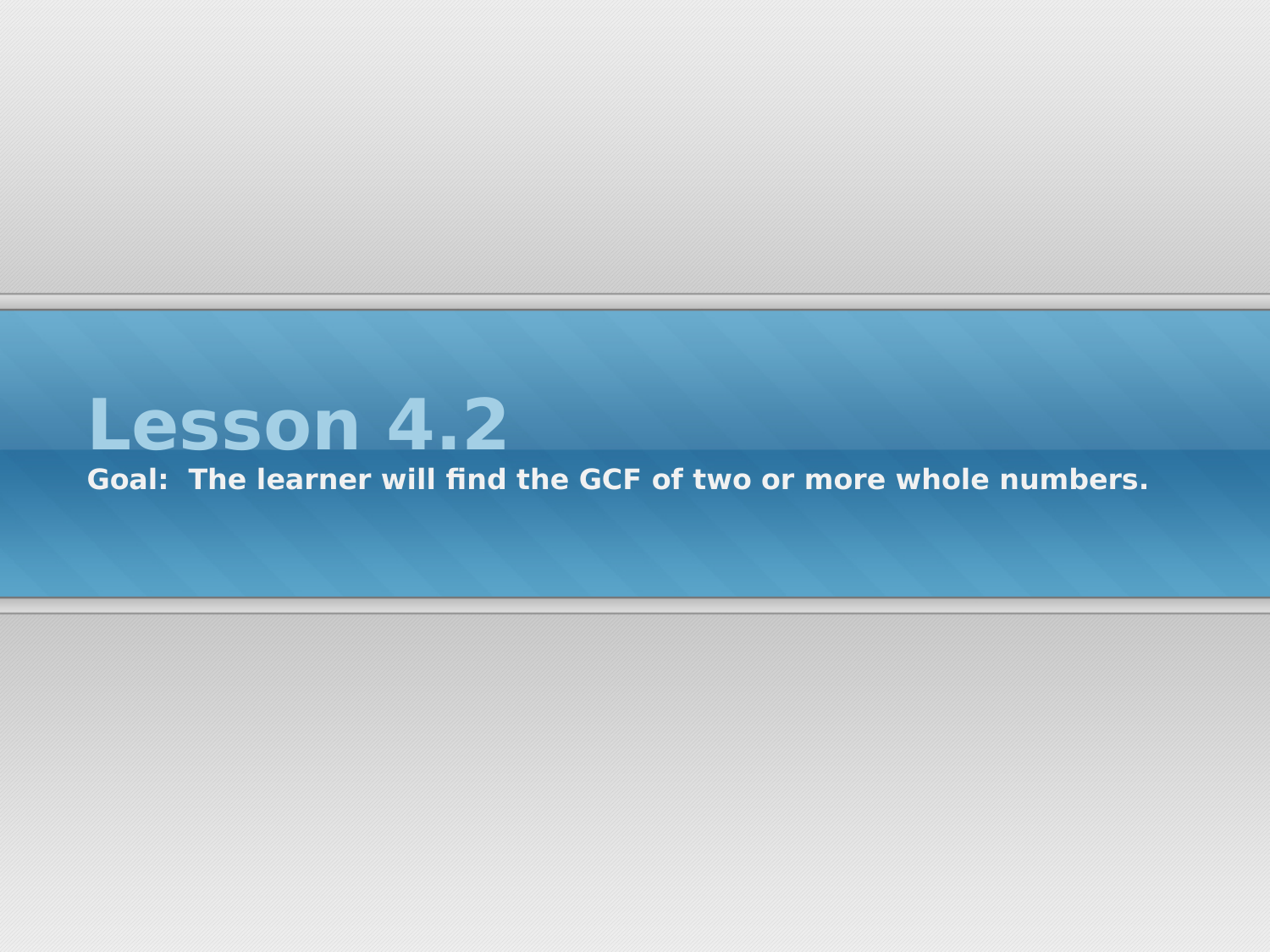

# Lesson 4.2
Goal:  The learner will find the GCF of two or more whole numbers.